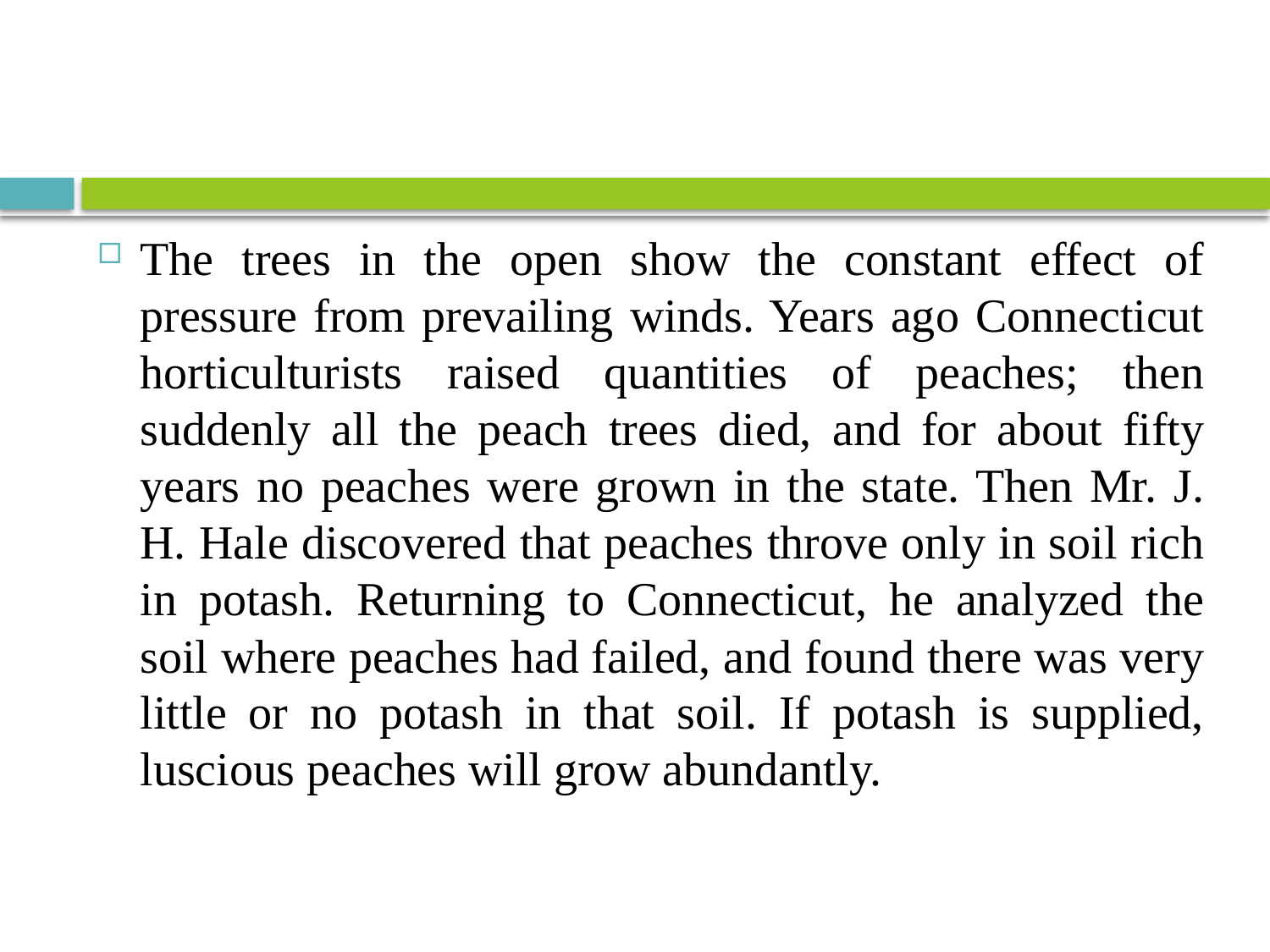

#
The trees in the open show the constant effect of pressure from prevailing winds. Years ago Connecticut horticulturists raised quantities of peaches; then suddenly all the peach trees died, and for about fifty years no peaches were grown in the state. Then Mr. J. H. Hale discovered that peaches throve only in soil rich in potash. Returning to Connecticut, he analyzed the soil where peaches had failed, and found there was very little or no potash in that soil. If potash is supplied, luscious peaches will grow abundantly.